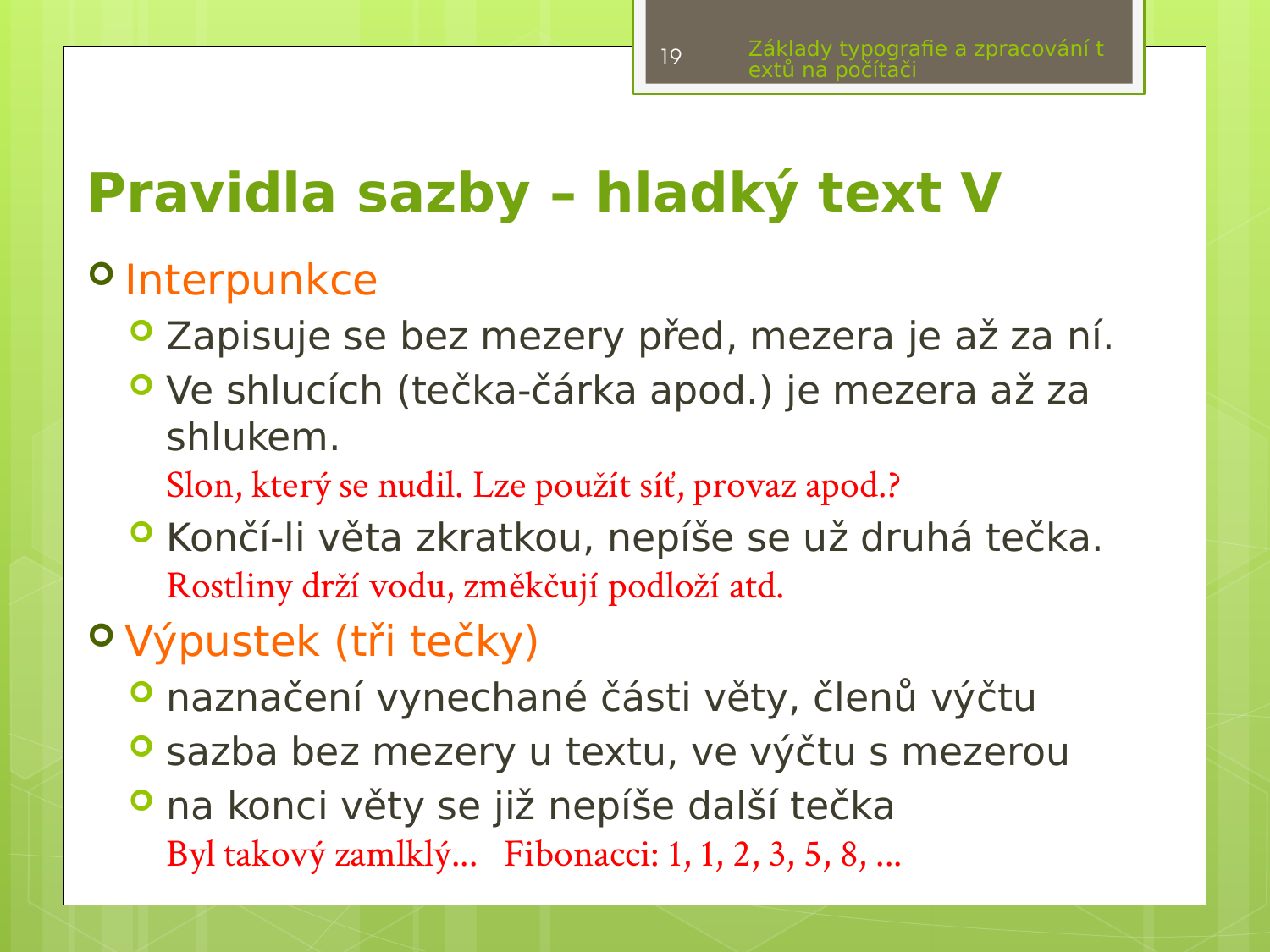

Základy typografie a zpracování textů na počítači
19
# Pravidla sazby – hladký text V
Interpunkce
Zapisuje se bez mezery před, mezera je až za ní.
Ve shlucích (tečka-čárka apod.) je mezera až za shlukem.
Slon, který se nudil. Lze použít síť, provaz apod.?
Končí-li věta zkratkou, nepíše se už druhá tečka.
Rostliny drží vodu, změkčují podloží atd.
Výpustek (tři tečky)
naznačení vynechané části věty, členů výčtu
sazba bez mezery u textu, ve výčtu s mezerou
na konci věty se již nepíše další tečka
Byl takový zamlklý...   Fibonacci: 1, 1, 2, 3, 5, 8, ...